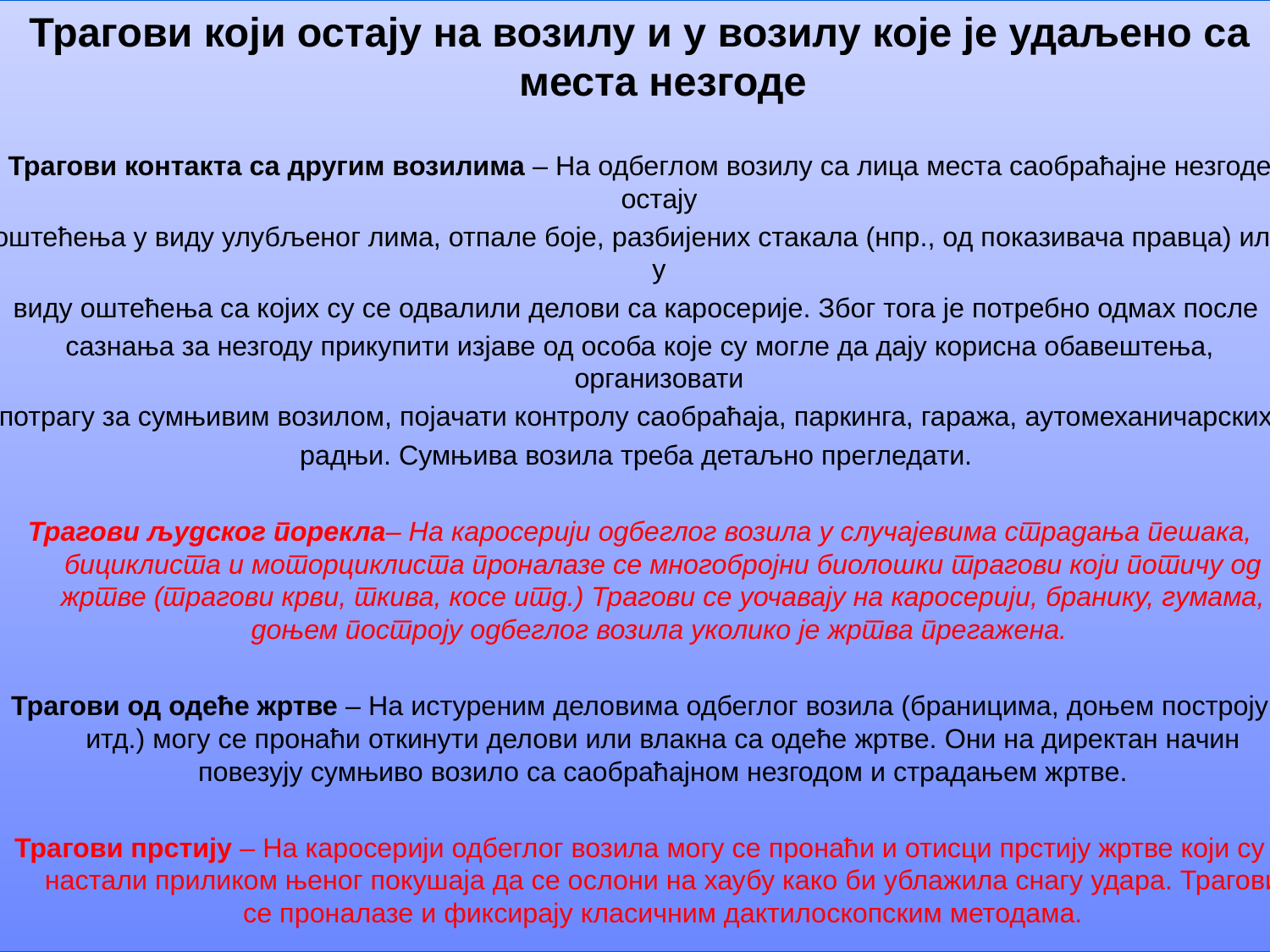

Трагови који остају на возилу и у возилу које је удаљено са места незгоде

Трагови контакта са другим возилима – На одбеглом возилу са лица места саобраћајне незгоде остају
оштећења у виду улубљеног лима, отпале боје, разбијених стакала (нпр., од показивача правца) или у
виду оштећења са којих су се одвалили делови са каросерије. Због тога је потребно одмах после
сазнања за незгоду прикупити изјаве од особа које су могле да дају корисна обавештења, организовати
потрагу за сумњивим возилом, појачати контролу саобраћаја, паркинга, гаража, аутомеханичарских
радњи. Сумњива возила треба детаљно прегледати.

Трагови људског порекла– На каросерији одбеглог возила у случајевима страдања пешака, бициклиста и моторциклиста проналазе се многобројни биолошки трагови који потичу од жртве (трагови крви, ткива, косе итд.) Трагови се уочавају на каросерији, бранику, гумама, доњем построју одбеглог возила уколико је жртва прегажена.

Трагови од одеће жртве – На истуреним деловима одбеглог возила (браницима, доњем построју итд.) могу се пронаћи откинути делови или влакна са одеће жртве. Они на директан начин повезују сумњиво возило са саобраћајном незгодом и страдањем жртве.

Трагови прстију – На каросерији одбеглог возила могу се пронаћи и отисци прстију жртве који су настали приликом њеног покушаја да се ослони на хаубу како би ублажила снагу удара. Трагови се проналазе и фиксирају класичним дактилоскопским методама.